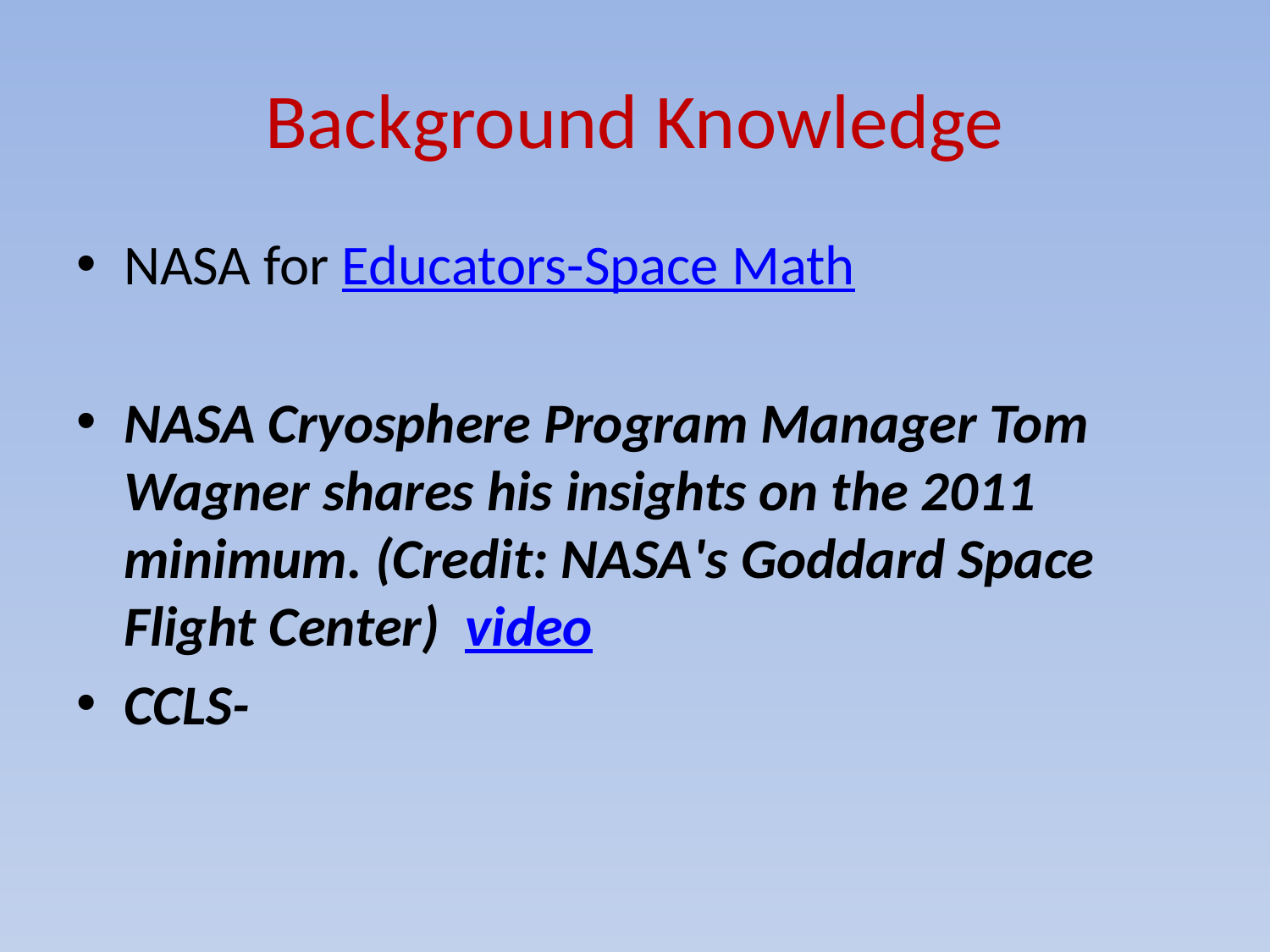

# Background Knowledge
NASA for Educators-Space Math

NASA Cryosphere Program Manager Tom Wagner shares his insights on the 2011 minimum. (Credit: NASA's Goddard Space Flight Center)  video
CCLS-